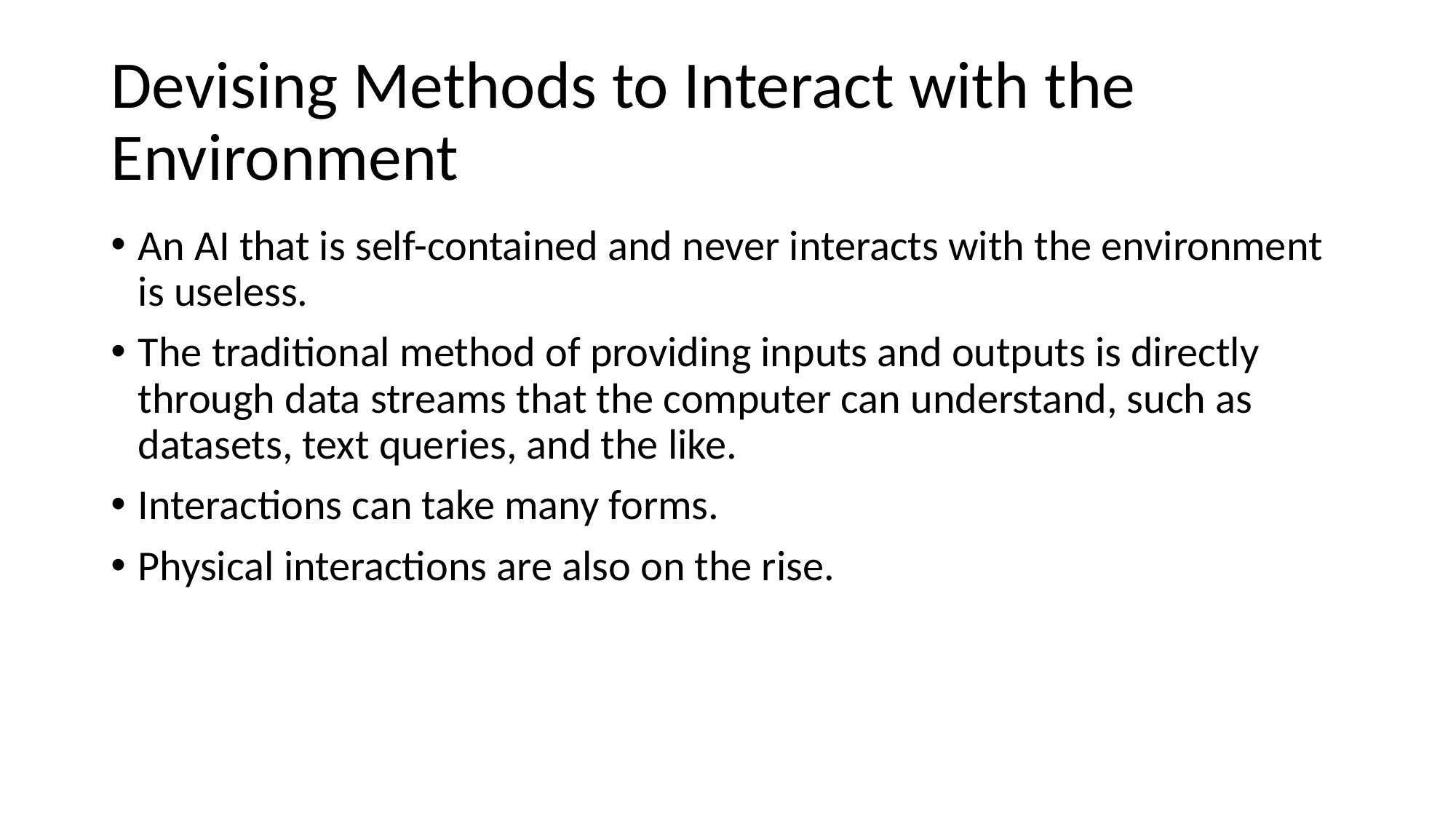

# Devising Methods to Interact with the Environment
An AI that is self-contained and never interacts with the environment is useless.
The traditional method of providing inputs and outputs is directly through data streams that the computer can understand, such as datasets, text queries, and the like.
Interactions can take many forms.
Physical interactions are also on the rise.